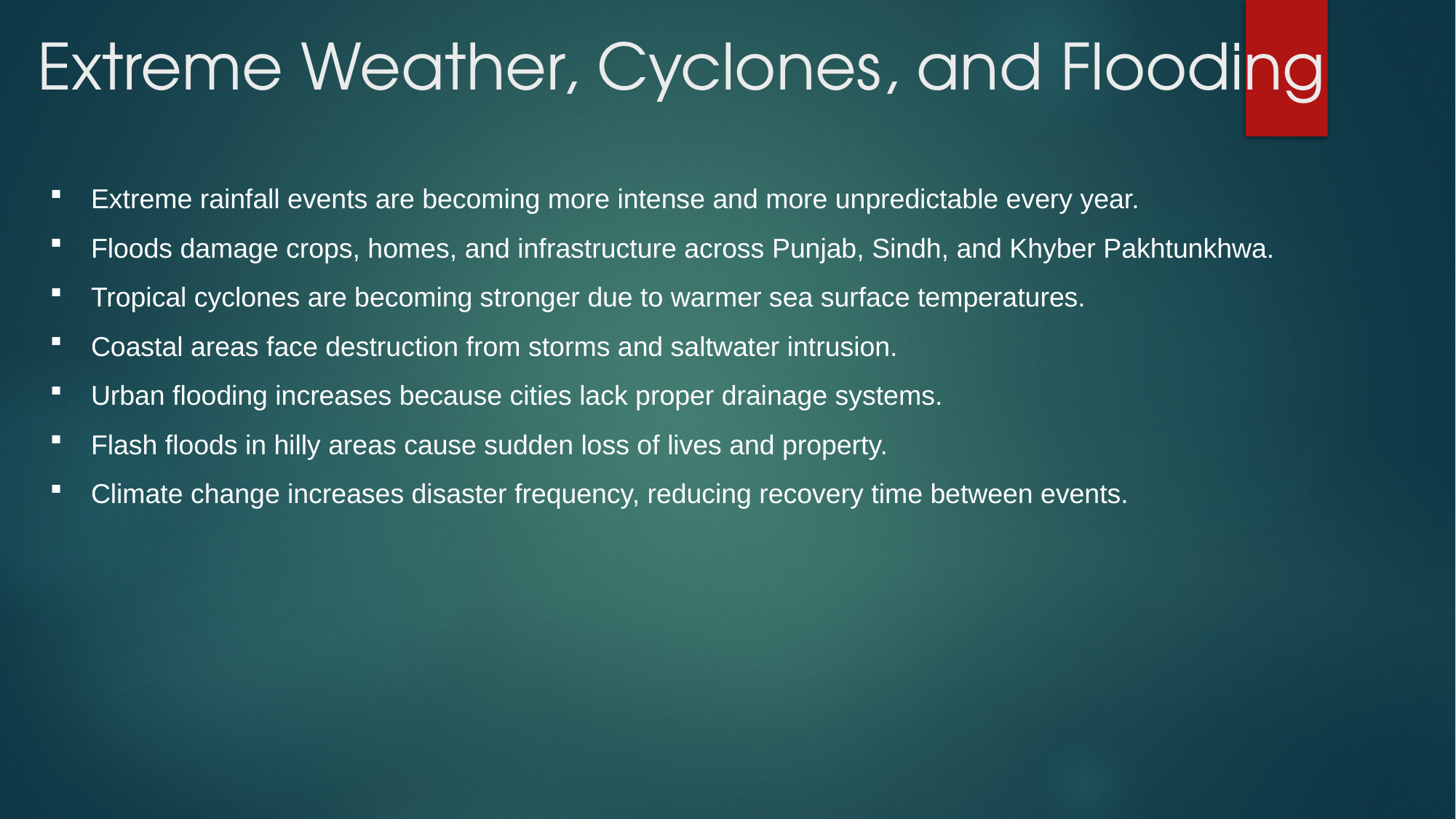

# Extreme Weather, Cyclones, and Flooding
Extreme rainfall events are becoming more intense and more unpredictable every year.
Floods damage crops, homes, and infrastructure across Punjab, Sindh, and Khyber Pakhtunkhwa.
Tropical cyclones are becoming stronger due to warmer sea surface temperatures.
Coastal areas face destruction from storms and saltwater intrusion.
Urban flooding increases because cities lack proper drainage systems.
Flash floods in hilly areas cause sudden loss of lives and property.
Climate change increases disaster frequency, reducing recovery time between events.